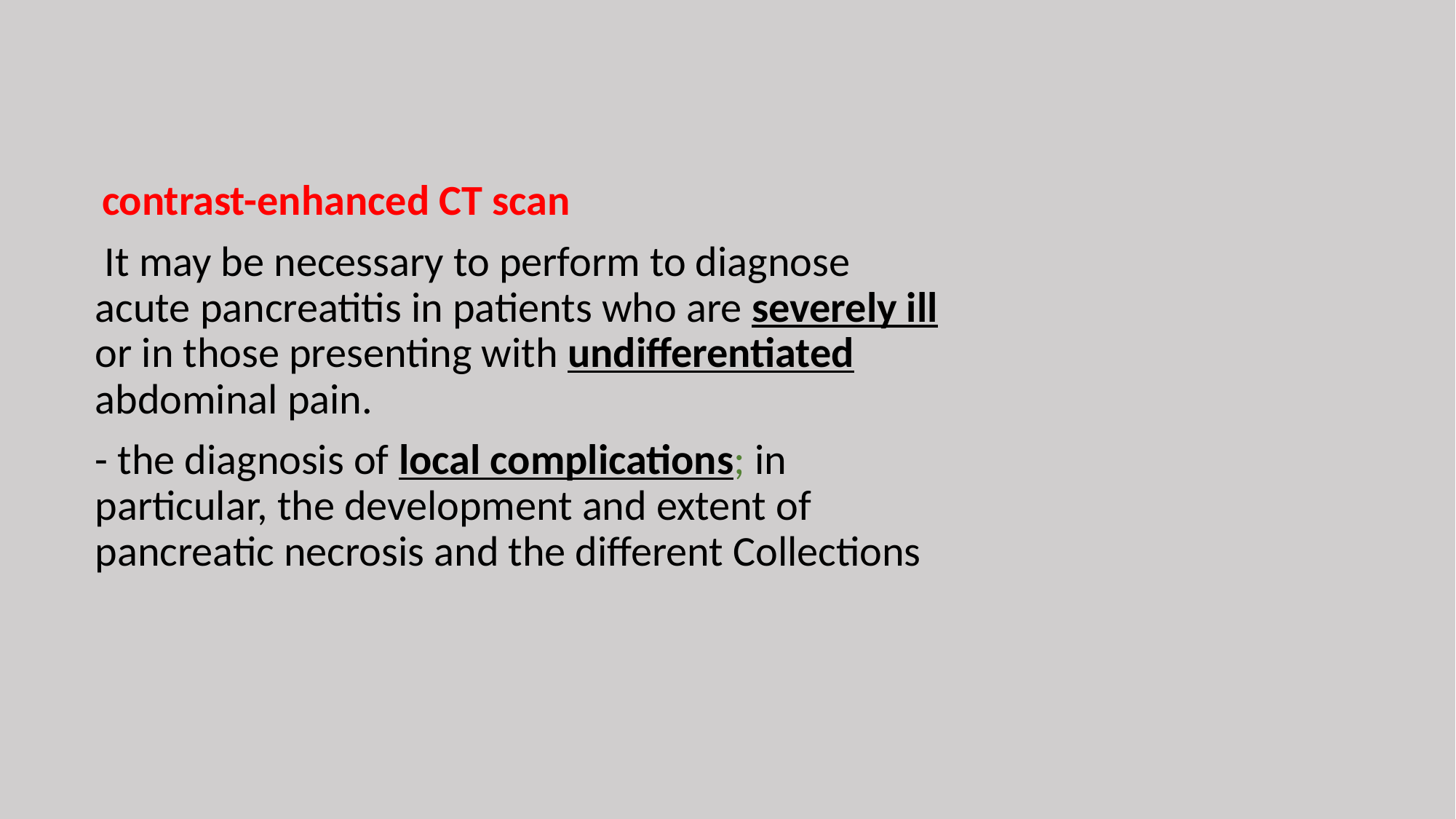

#

 contrast-enhanced CT scan
 It may be necessary to perform to diagnose acute pancreatitis in patients who are severely ill or in those presenting with undifferentiated abdominal pain.
- the diagnosis of local complications; in particular, the development and extent of pancreatic necrosis and the different Collections